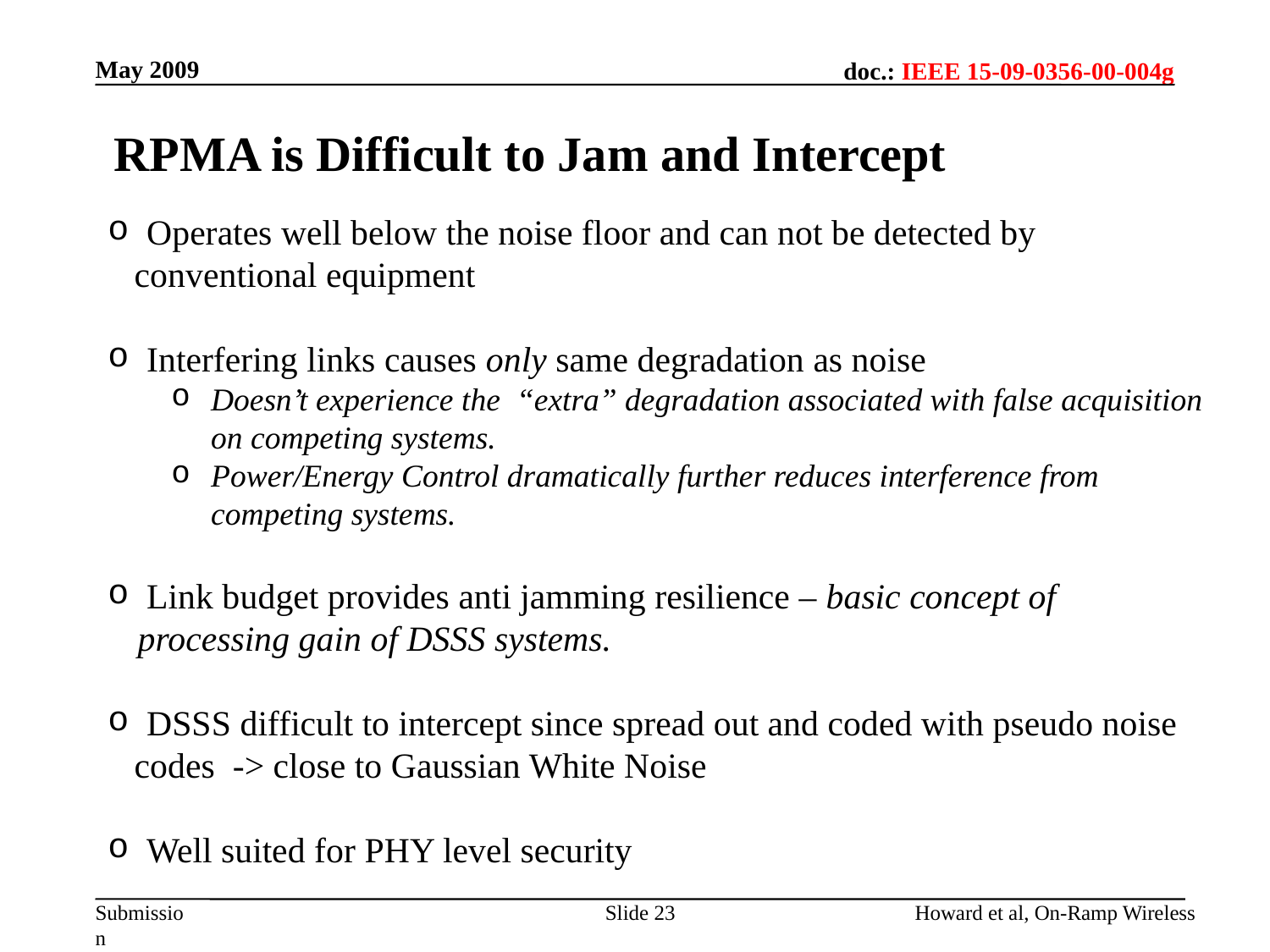

May 2009
RPMA is Difficult to Jam and Intercept
 Operates well below the noise floor and can not be detected by
   conventional equipment

 Interfering links causes only same degradation as noise
Doesn’t experience the  “extra” degradation associated with false acquisition on competing systems.
Power/Energy Control dramatically further reduces interference from competing systems.

 Link budget provides anti jamming resilience – basic concept of processing gain of DSSS systems.

 DSSS difficult to intercept since spread out and coded with pseudo noise
   codes  -> close to Gaussian White Noise

 Well suited for PHY level security

Slide 23
Howard et al, On-Ramp Wireless